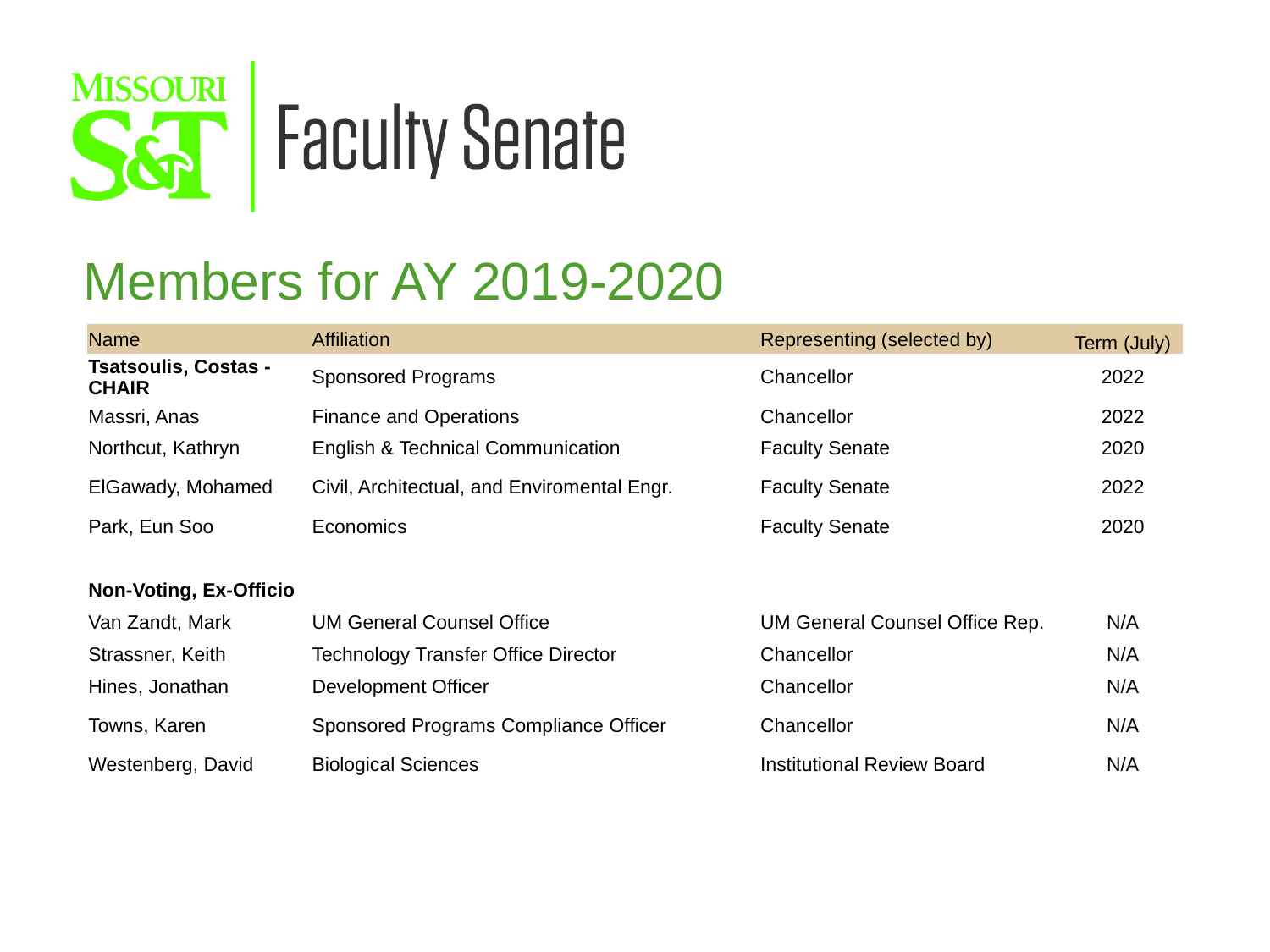

Members for AY 2019-2020
| Name | Affiliation | Representing (selected by) | Term (July) |
| --- | --- | --- | --- |
| Tsatsoulis, Costas - CHAIR | Sponsored Programs | Chancellor | 2022 |
| Massri, Anas | Finance and Operations | Chancellor | 2022 |
| Northcut, Kathryn | English & Technical Communication | Faculty Senate | 2020 |
| ElGawady, Mohamed | Civil, Architectual, and Enviromental Engr. | Faculty Senate | 2022 |
| Park, Eun Soo | Economics | Faculty Senate | 2020 |
|  |  |  |  |
| Non-Voting, Ex-Officio |  |  |  |
| Van Zandt, Mark | UM General Counsel Office | UM General Counsel Office Rep. | N/A |
| Strassner, Keith | Technology Transfer Office Director | Chancellor | N/A |
| Hines, Jonathan | Development Officer | Chancellor | N/A |
| Towns, Karen | Sponsored Programs Compliance Officer | Chancellor | N/A |
| Westenberg, David | Biological Sciences | Institutional Review Board | N/A |